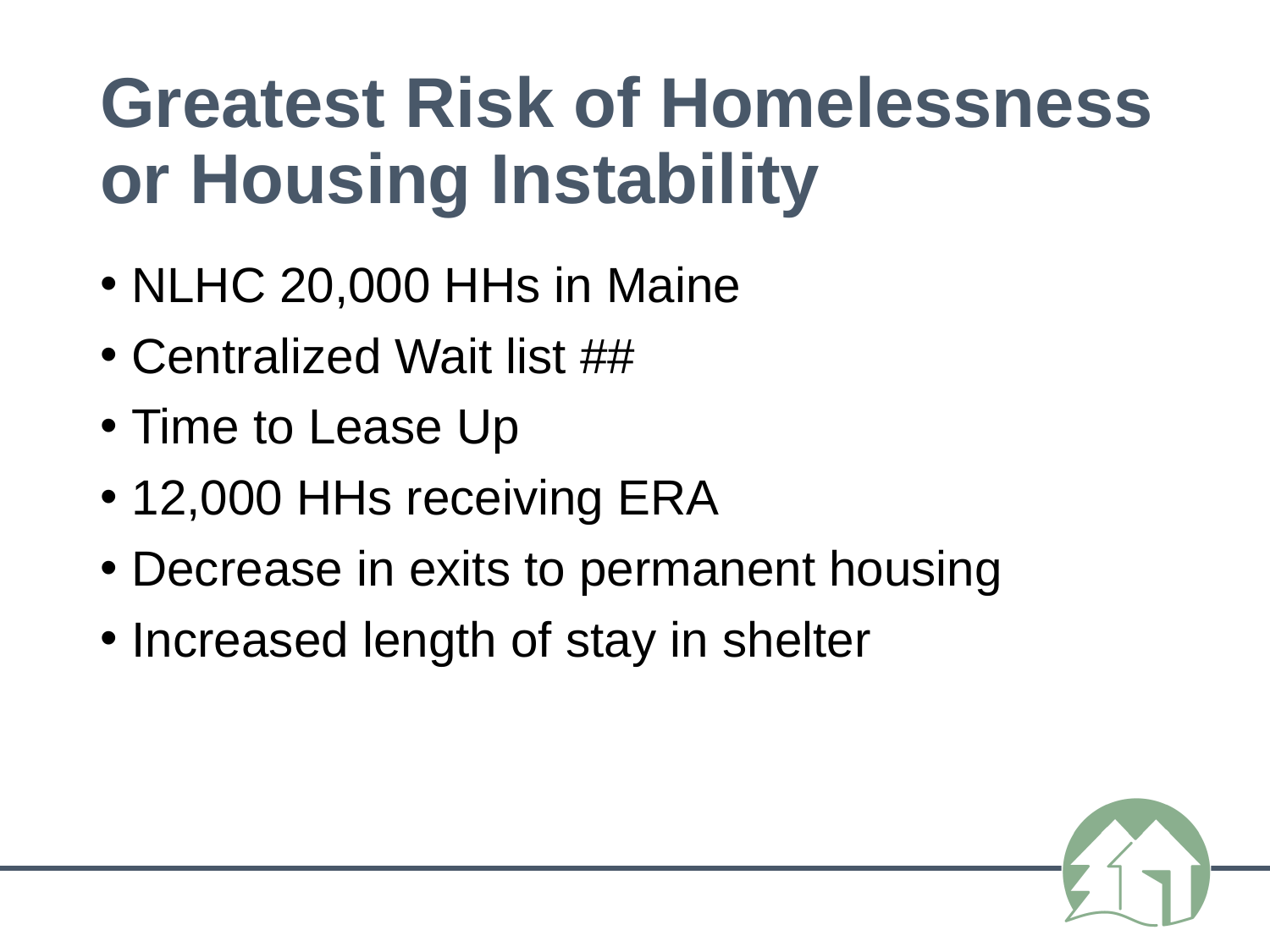

# Greatest Risk of Homelessness or Housing Instability
NLHC 20,000 HHs in Maine
Centralized Wait list ##
Time to Lease Up
12,000 HHs receiving ERA
Decrease in exits to permanent housing
Increased length of stay in shelter